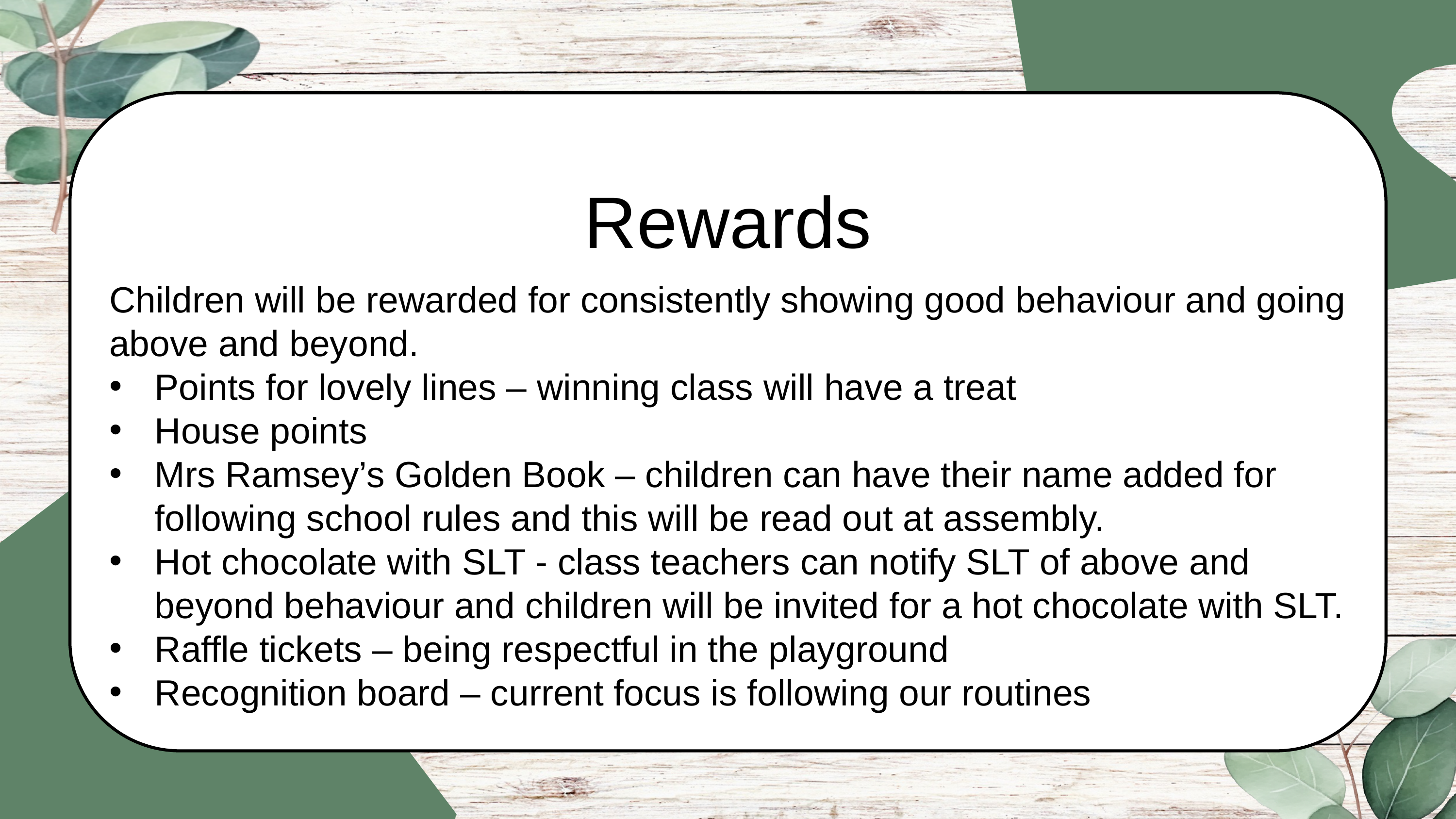

Children will be rewarded for consistently showing good behaviour and going above and beyond.
Points for lovely lines – winning class will have a treat
House points
Mrs Ramsey’s Golden Book – children can have their name added for following school rules and this will be read out at assembly.
Hot chocolate with SLT - class teachers can notify SLT of above and beyond behaviour and children will be invited for a hot chocolate with SLT.
Raffle tickets – being respectful in the playground
Recognition board – current focus is following our routines
Rewards